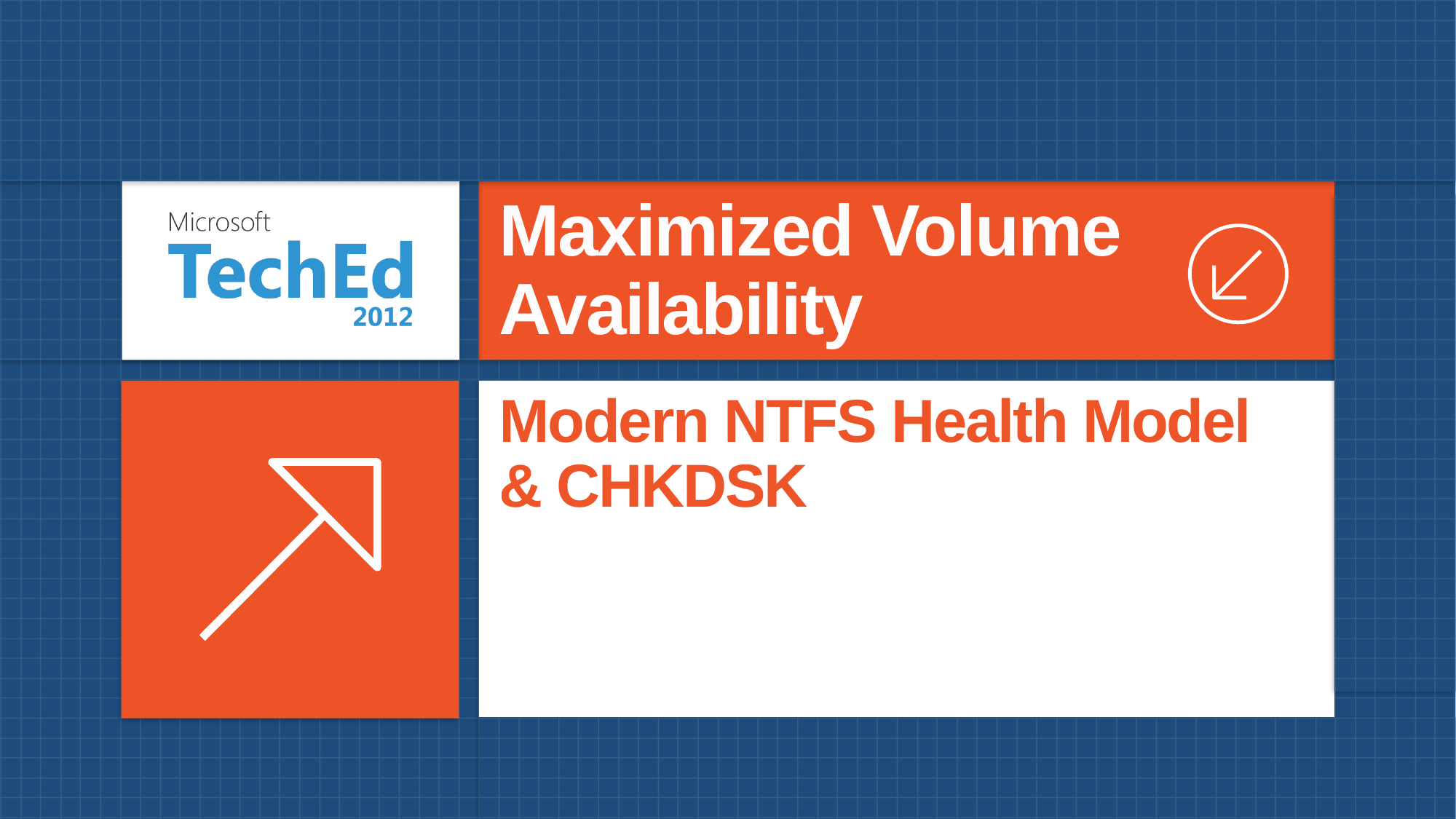

Maximized Volume Availability
# Modern NTFS Health Model & CHKDSK